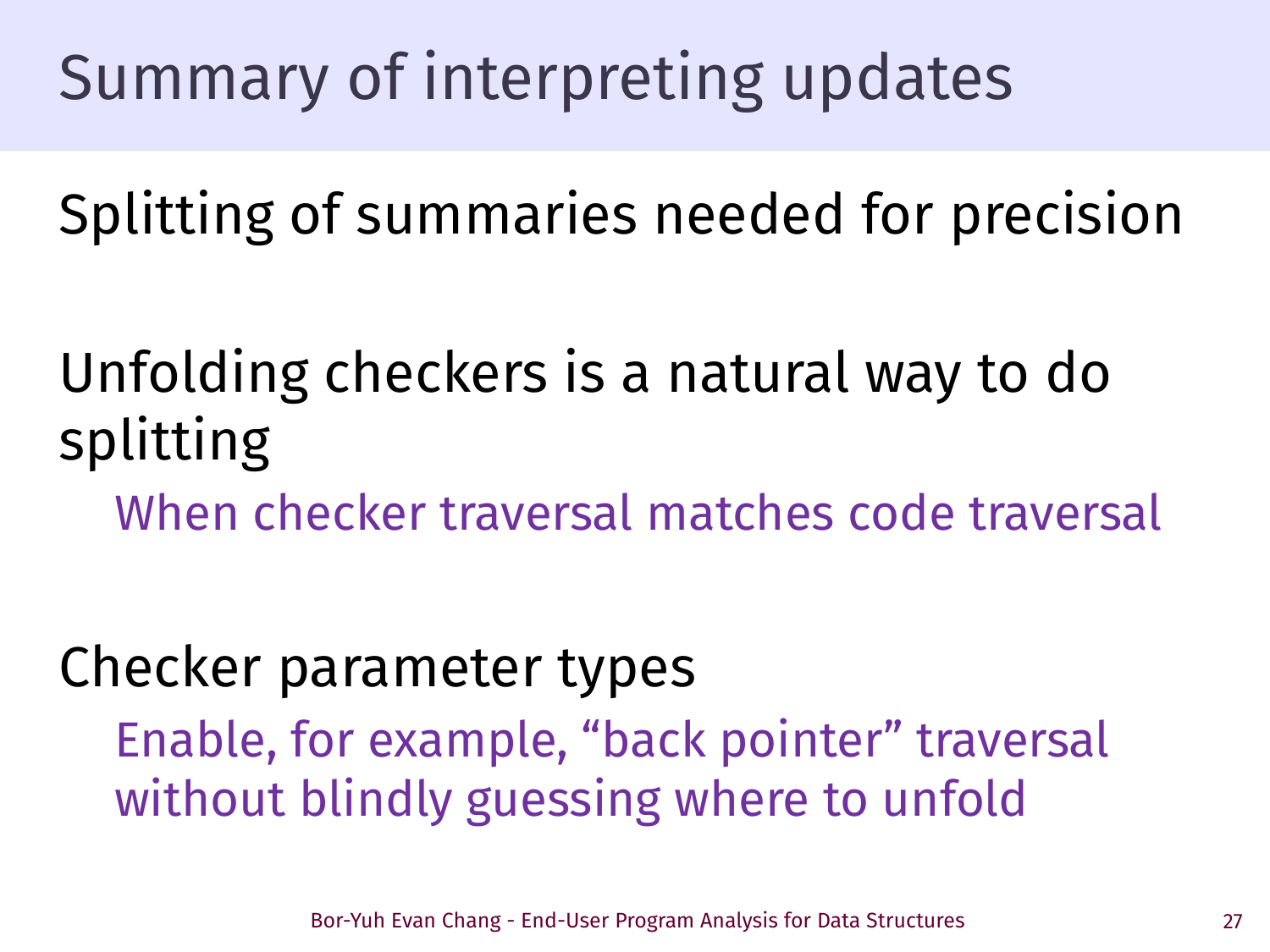

# Summary of interpreting updates
Splitting of summaries needed for precision

Unfolding checkers is a natural way to do splitting
When checker traversal matches code traversal

Checker parameter types
Enable, for example, “back pointer” traversal without blindly guessing where to unfold
Bor-Yuh Evan Chang - End-User Program Analysis for Data Structures